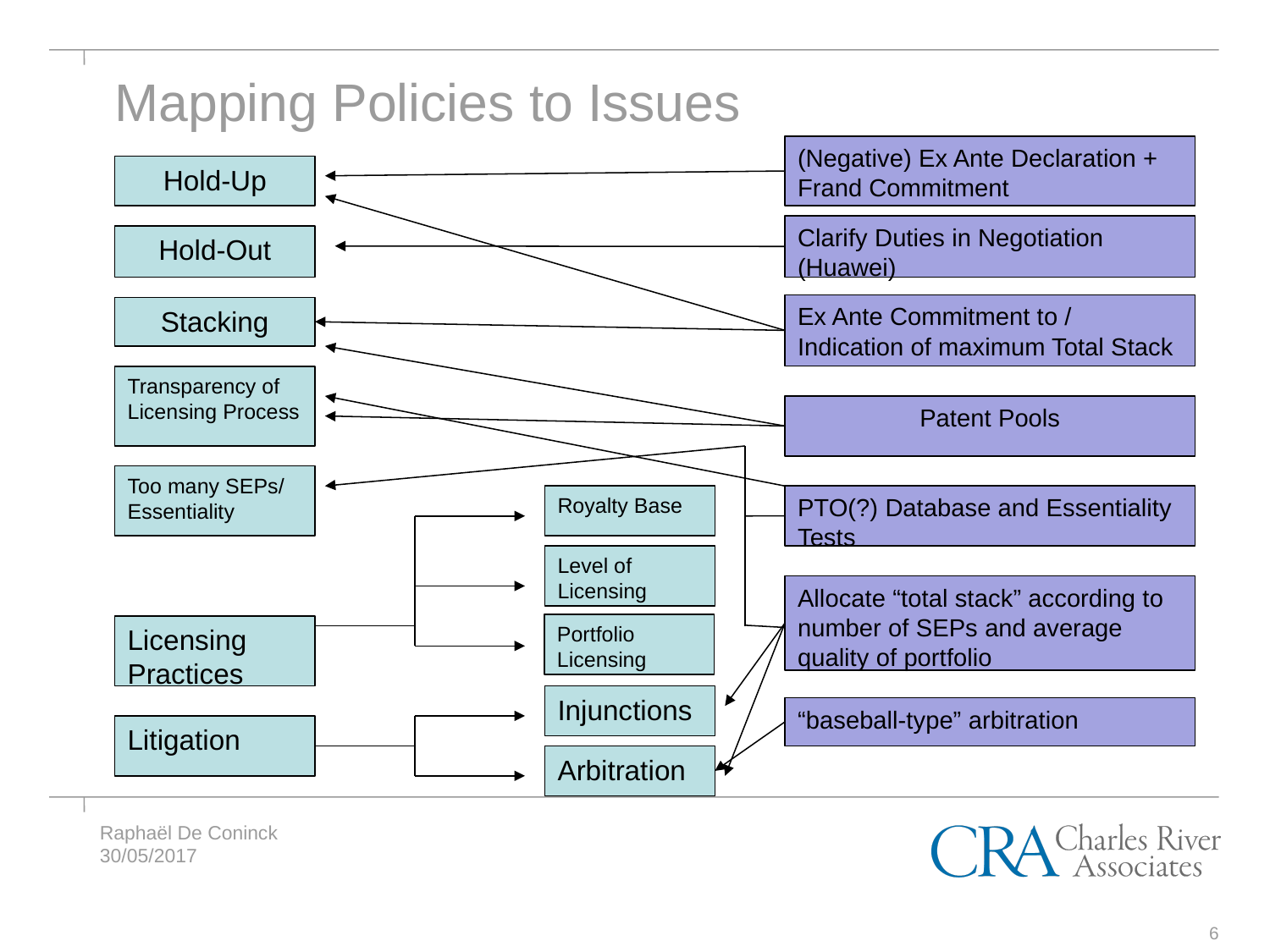

# Mapping Policies to Issues
(Negative) Ex Ante Declaration + Frand Commitment
Hold-Up
Clarify Duties in Negotiation (Huawei)
Hold-Out
Ex Ante Commitment to / Indication of maximum Total Stack
Stacking
Transparency of Licensing Process
Patent Pools
Too many SEPs/ Essentiality
Royalty Base
PTO(?) Database and Essentiality Tests
Level of Licensing
Allocate “total stack” according to number of SEPs and average quality of portfolio
Portfolio Licensing
Licensing Practices
Injunctions
“baseball-type” arbitration
Litigation
Arbitration
6